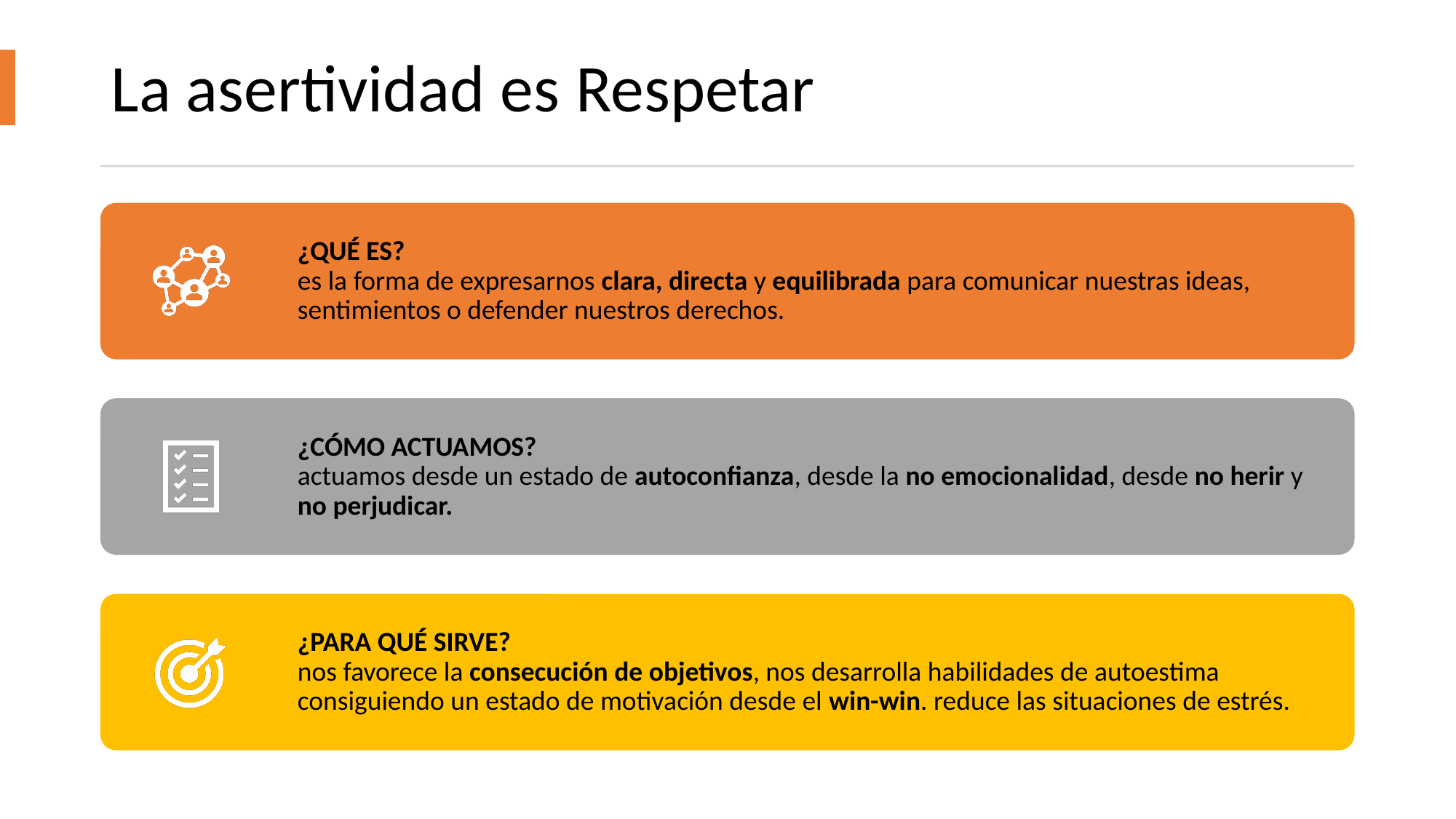

# La asertividad es Respetar

¿QUÉ ES?
es la forma de expresarnos clara, directa y equilibrada para comunicar nuestras ideas, sentimientos o defender nuestros derechos.
¿CÓMO ACTUAMOS?
actuamos desde un estado de autoconfianza, desde la no emocionalidad, desde no herir y no perjudicar.
¿PARA QUÉ SIRVE?
nos favorece la consecución de objetivos, nos desarrolla habilidades de autoestima consiguiendo un estado de motivación desde el win-win. reduce las situaciones de estrés.